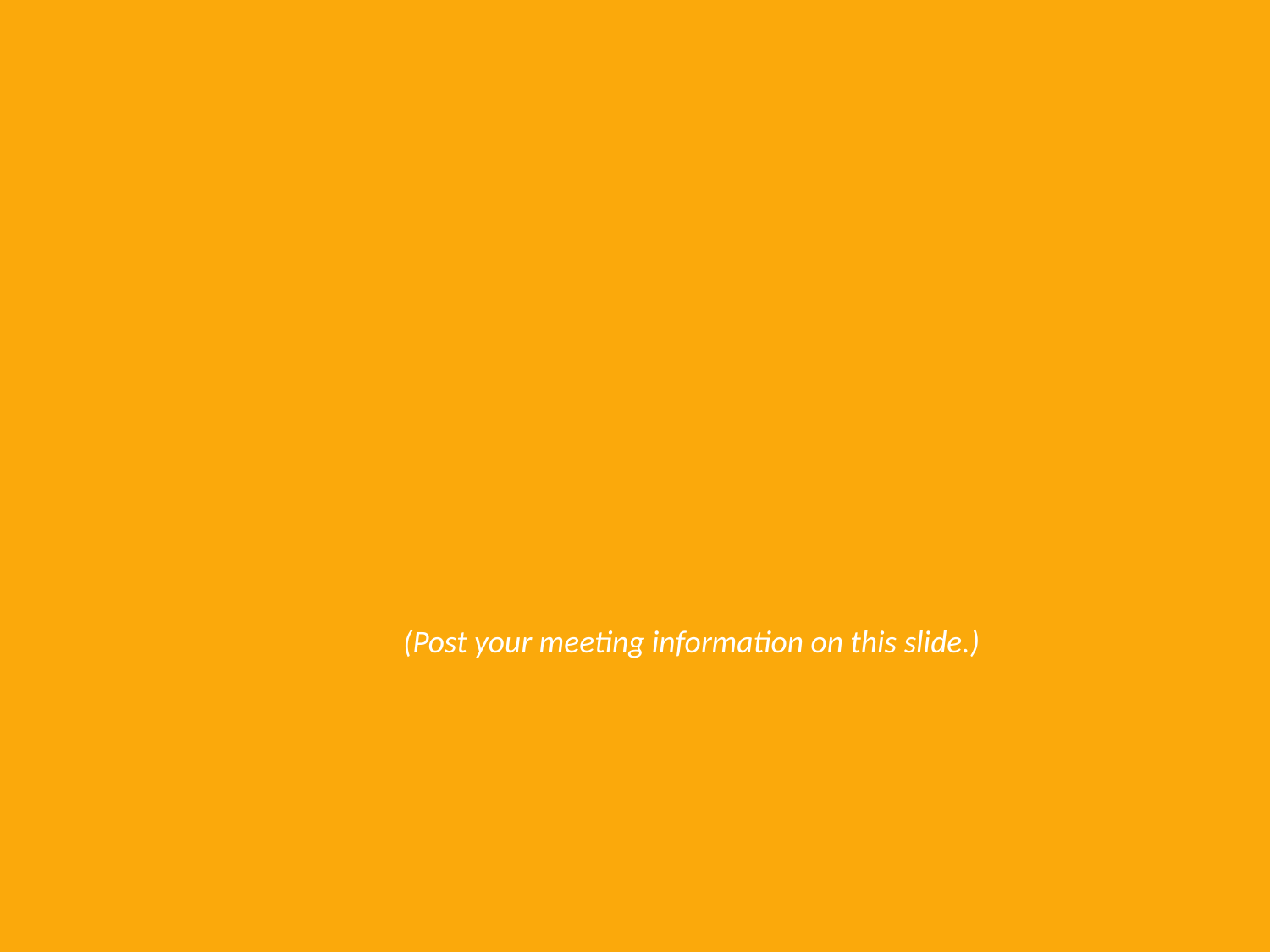

(Post your meeting information on this slide.)